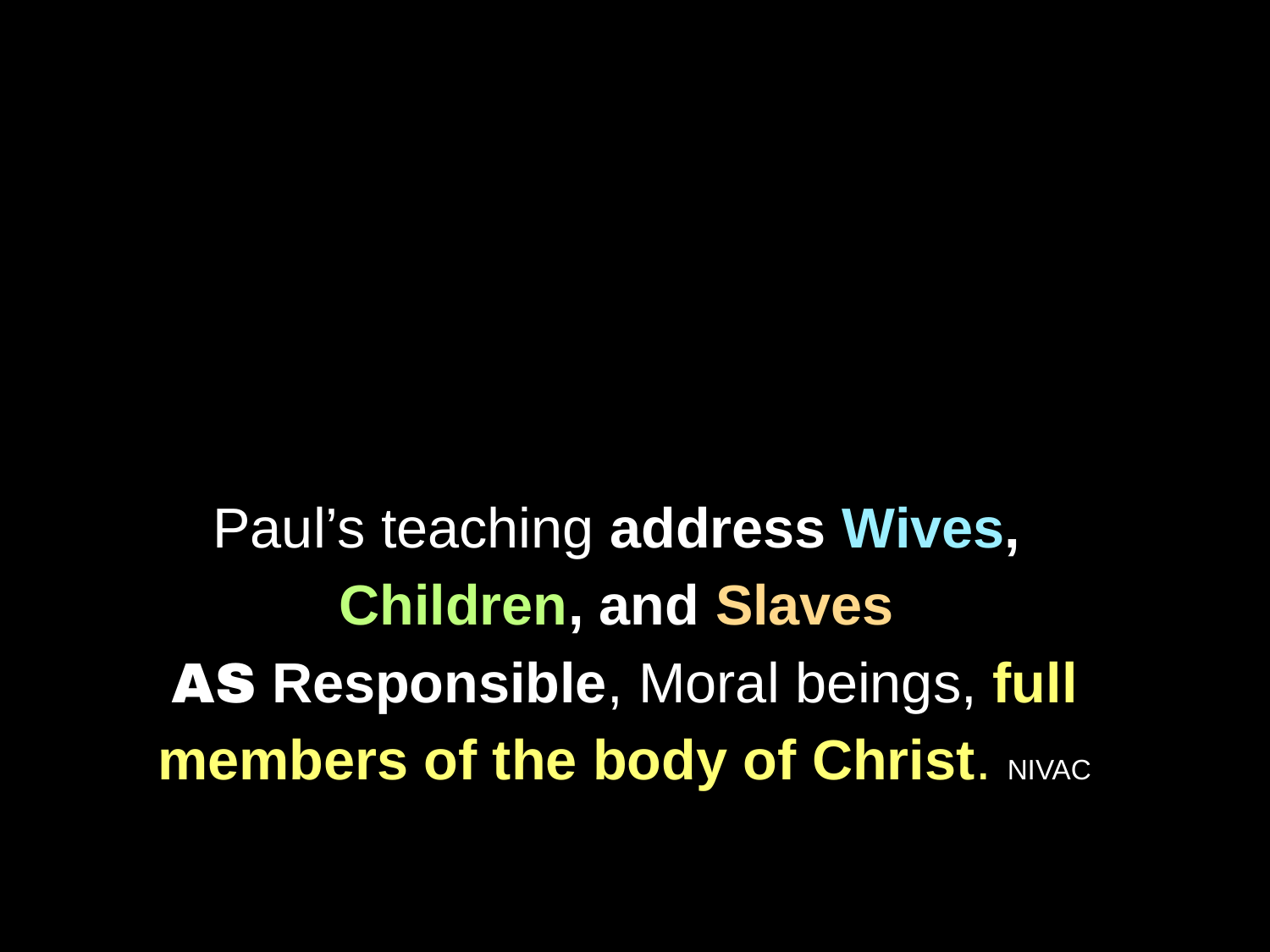

Paul’s teaching address Wives,
Children, and Slaves
AS Responsible, Moral beings, full members of the body of Christ. NIVAC